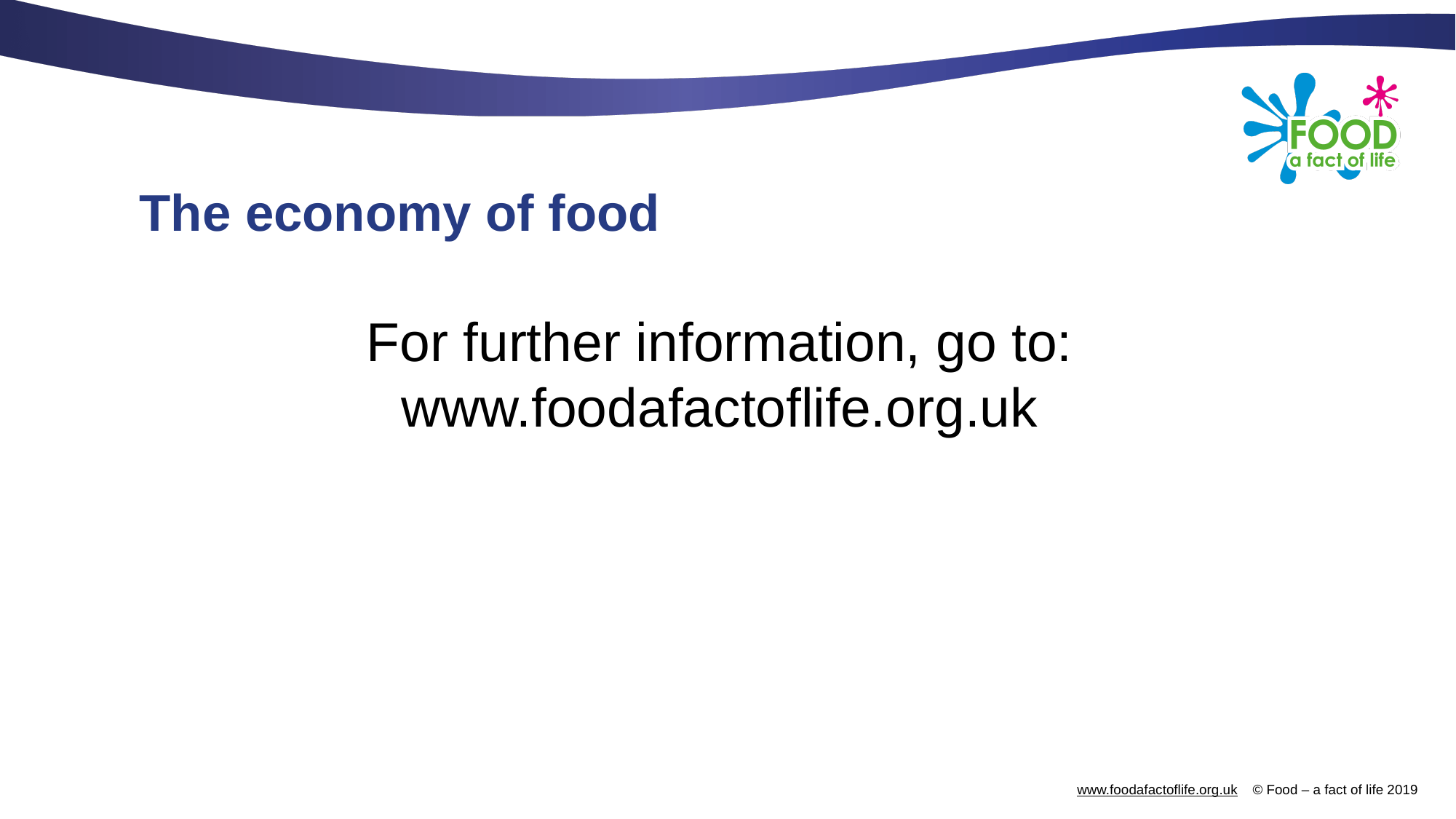

# The economy of food
For further information, go to:
www.foodafactoflife.org.uk